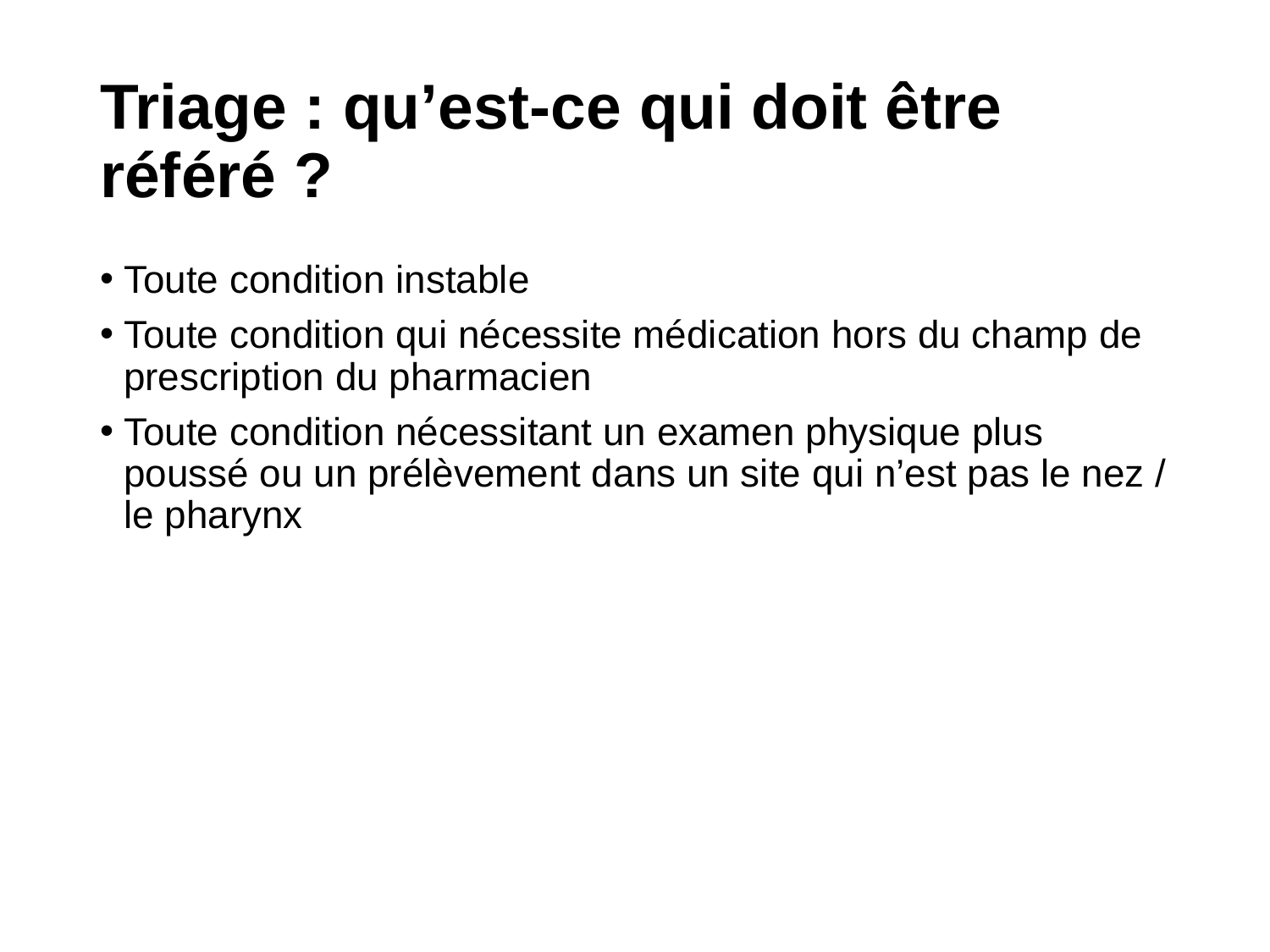

# Triage : qu’est-ce qui doit être référé ?
Toute condition instable
Toute condition qui nécessite médication hors du champ de prescription du pharmacien
Toute condition nécessitant un examen physique plus poussé ou un prélèvement dans un site qui n’est pas le nez / le pharynx